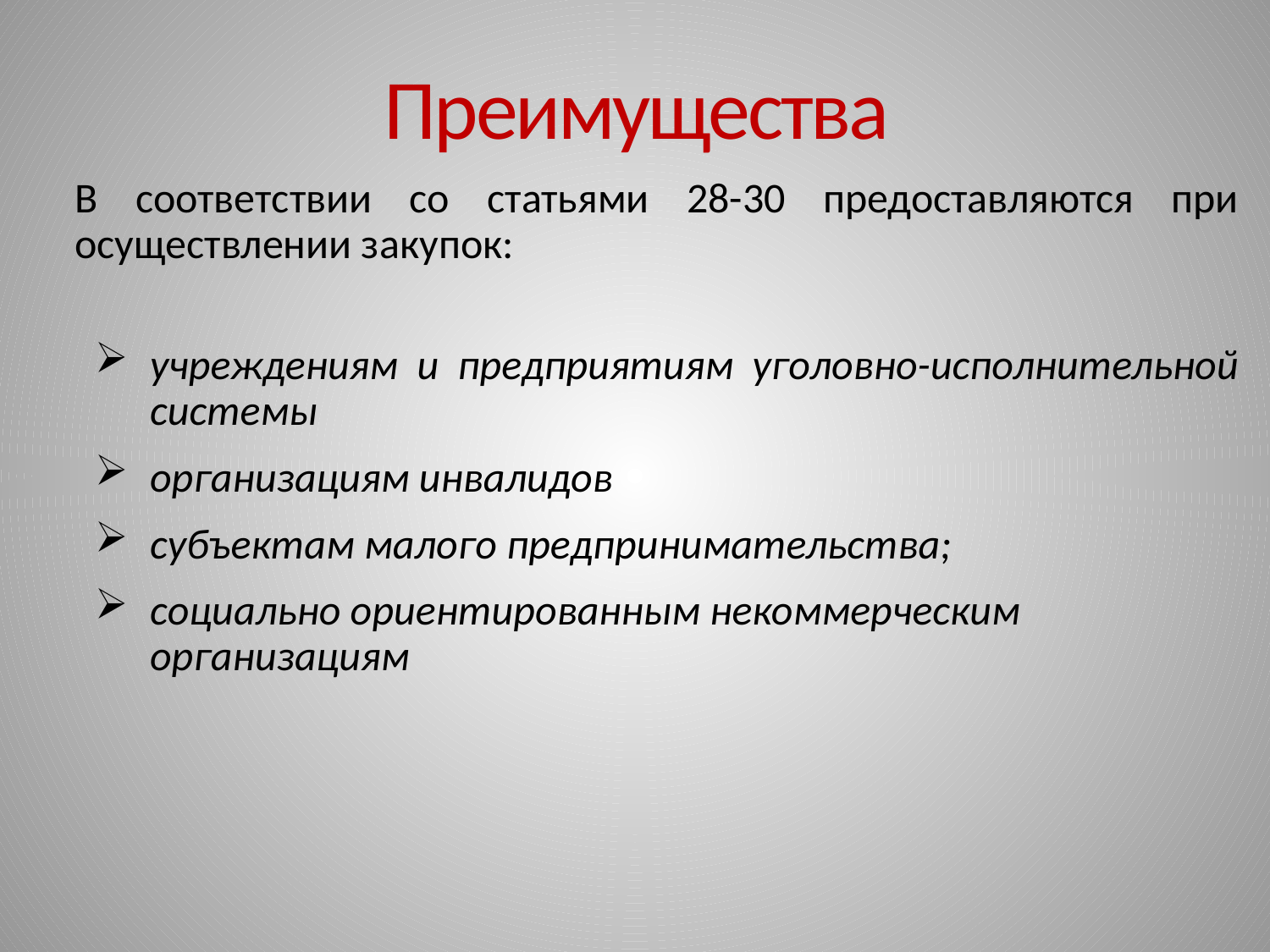

# Преимущества
В соответствии со статьями 28-30 предоставляются при осуществлении закупок:

учреждениям и предприятиям уголовно-исполнительной системы
организациям инвалидов
субъектам малого предпринимательства;
социально ориентированным некоммерческим организациям